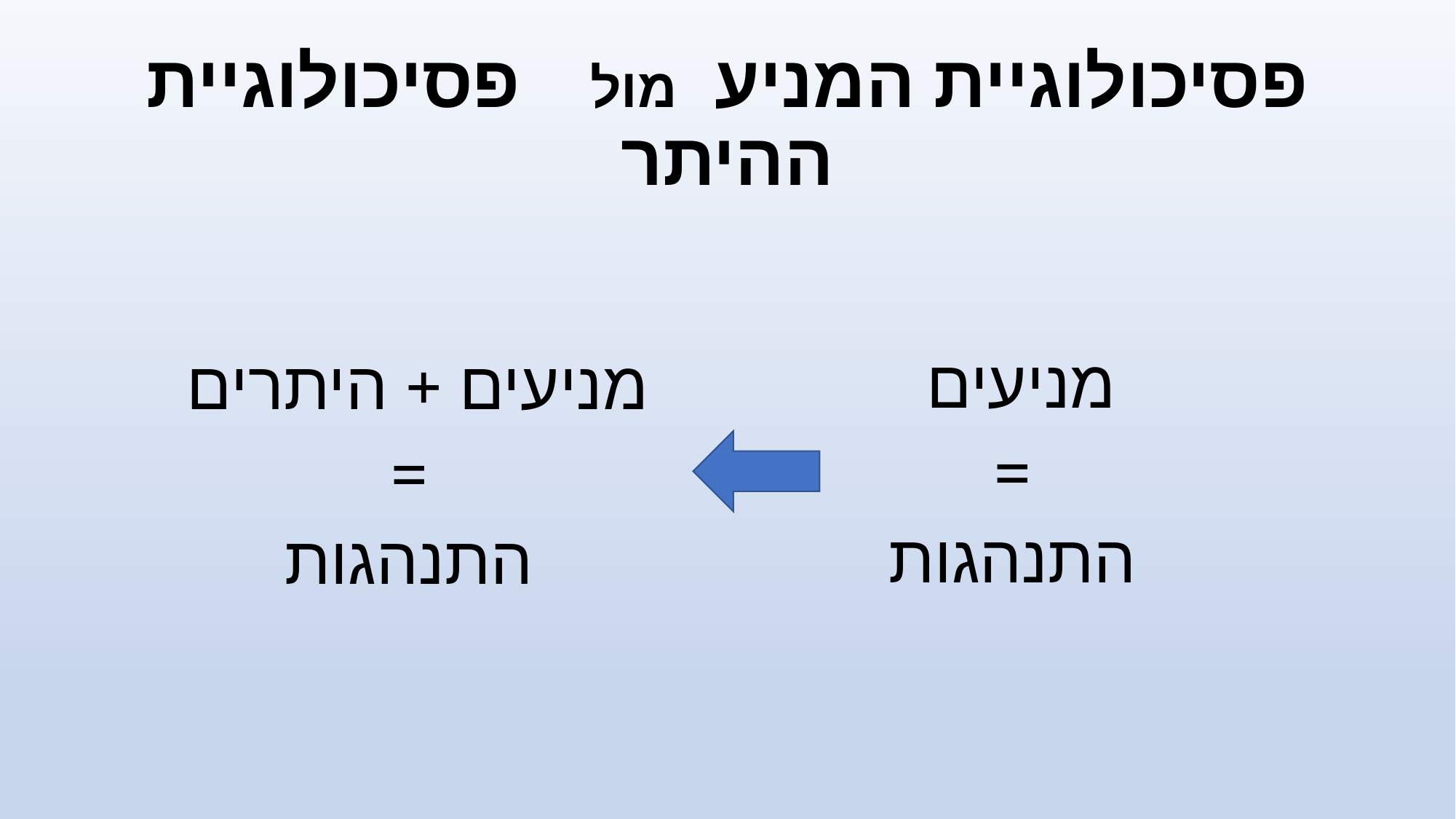

# פסיכולוגיית המניע  מול    פסיכולוגיית ההיתר

מניעים
=
התנהגות

מניעים + היתרים
=
התנהגות